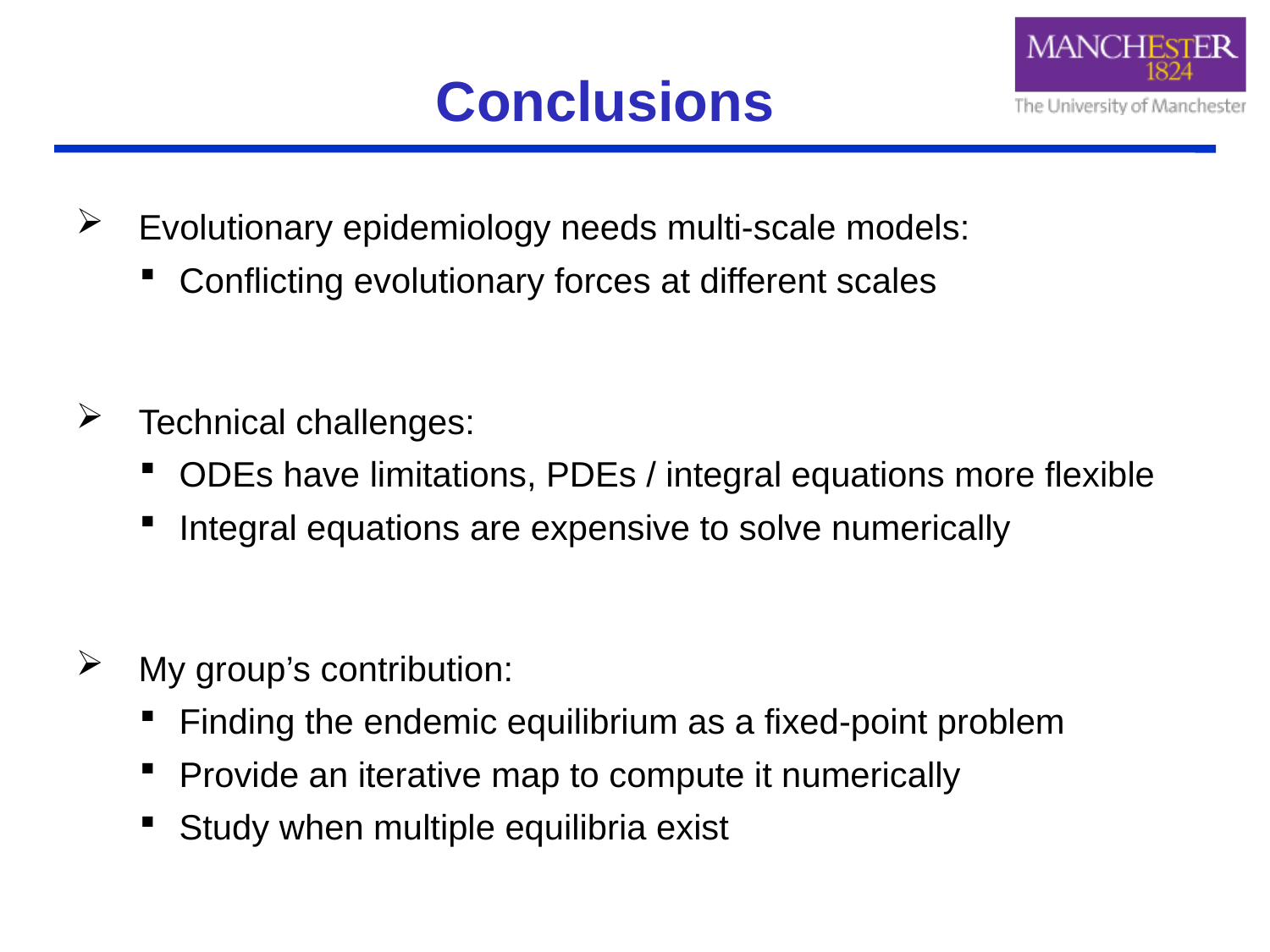

# Conclusions
Evolutionary epidemiology needs multi-scale models:
Conflicting evolutionary forces at different scales

Technical challenges:
ODEs have limitations, PDEs / integral equations more flexible
Integral equations are expensive to solve numerically

My group’s contribution:
Finding the endemic equilibrium as a fixed-point problem
Provide an iterative map to compute it numerically
Study when multiple equilibria exist